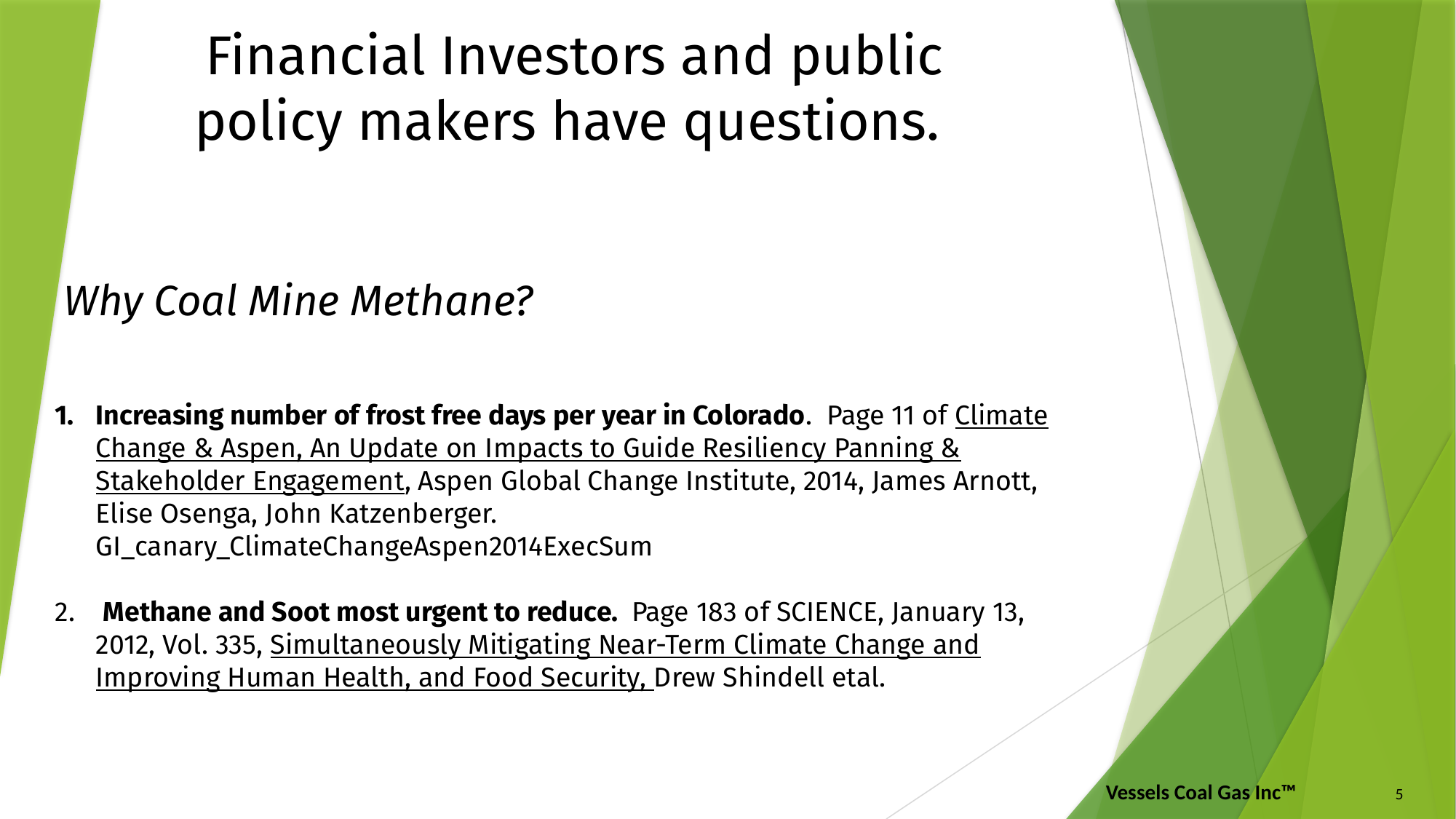

# Financial Investors and public policy makers have questions.
Why Coal Mine Methane?

Increasing number of frost free days per year in Colorado.  Page 11 of Climate Change & Aspen, An Update on Impacts to Guide Resiliency Panning & Stakeholder Engagement, Aspen Global Change Institute, 2014, James Arnott, Elise Osenga, John Katzenberger.  GI_canary_ClimateChangeAspen2014ExecSum

 Methane and Soot most urgent to reduce.  Page 183 of SCIENCE, January 13, 2012, Vol. 335, Simultaneously Mitigating Near-Term Climate Change and Improving Human Health, and Food Security, Drew Shindell etal.

5
Vessels Coal Gas Inc™